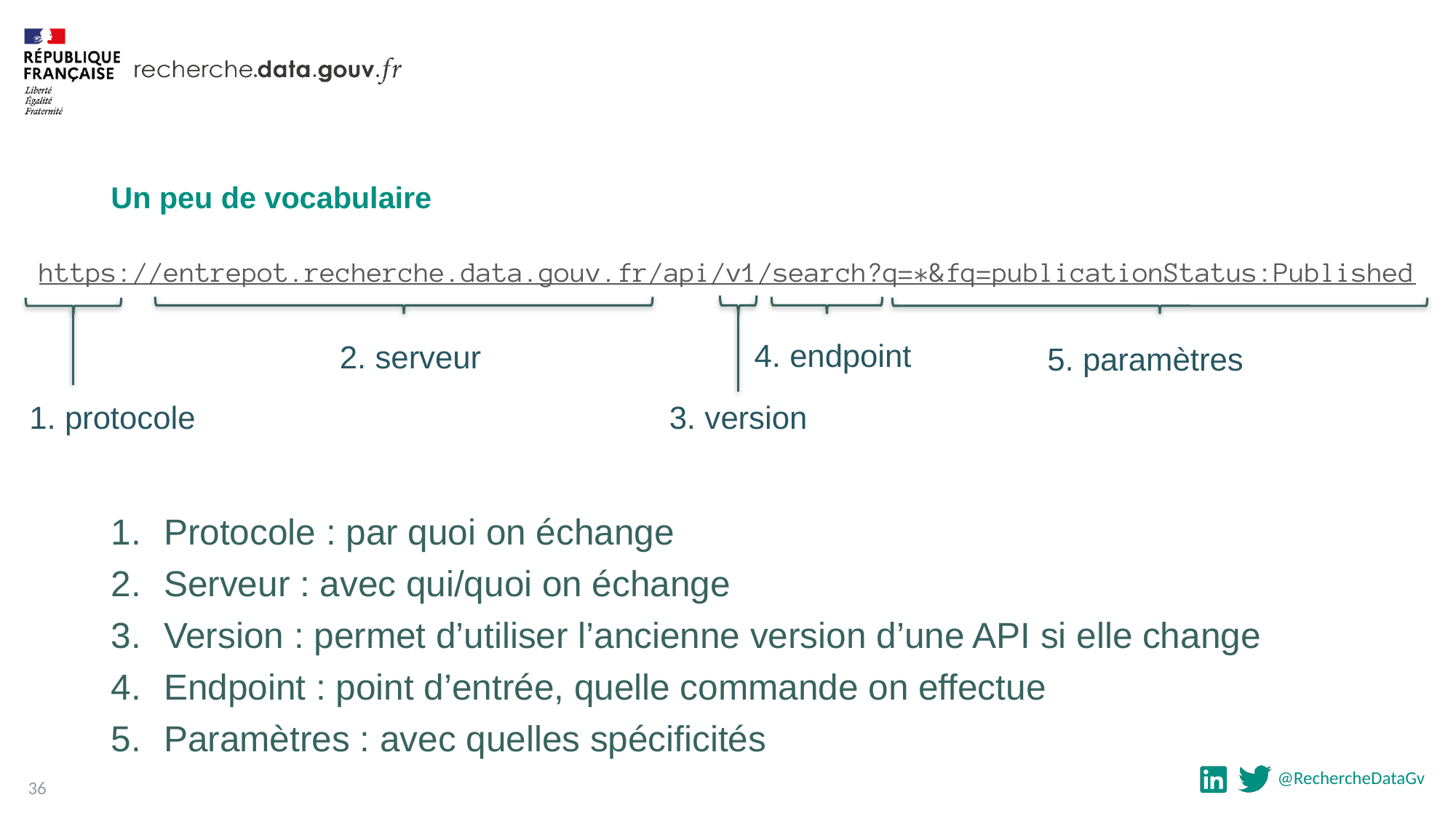

Un peu de vocabulaire

Protocole : par quoi on échange
Serveur : avec qui/quoi on échange
Version : permet d’utiliser l’ancienne version d’une API si elle change
Endpoint : point d’entrée, quelle commande on effectue
Paramètres : avec quelles spécificités
https://entrepot.recherche.data.gouv.fr/api/v1/search?q=*&fq=publicationStatus:Published

4. endpoint
2. serveur
5. paramètres
1. protocole
3. version
36